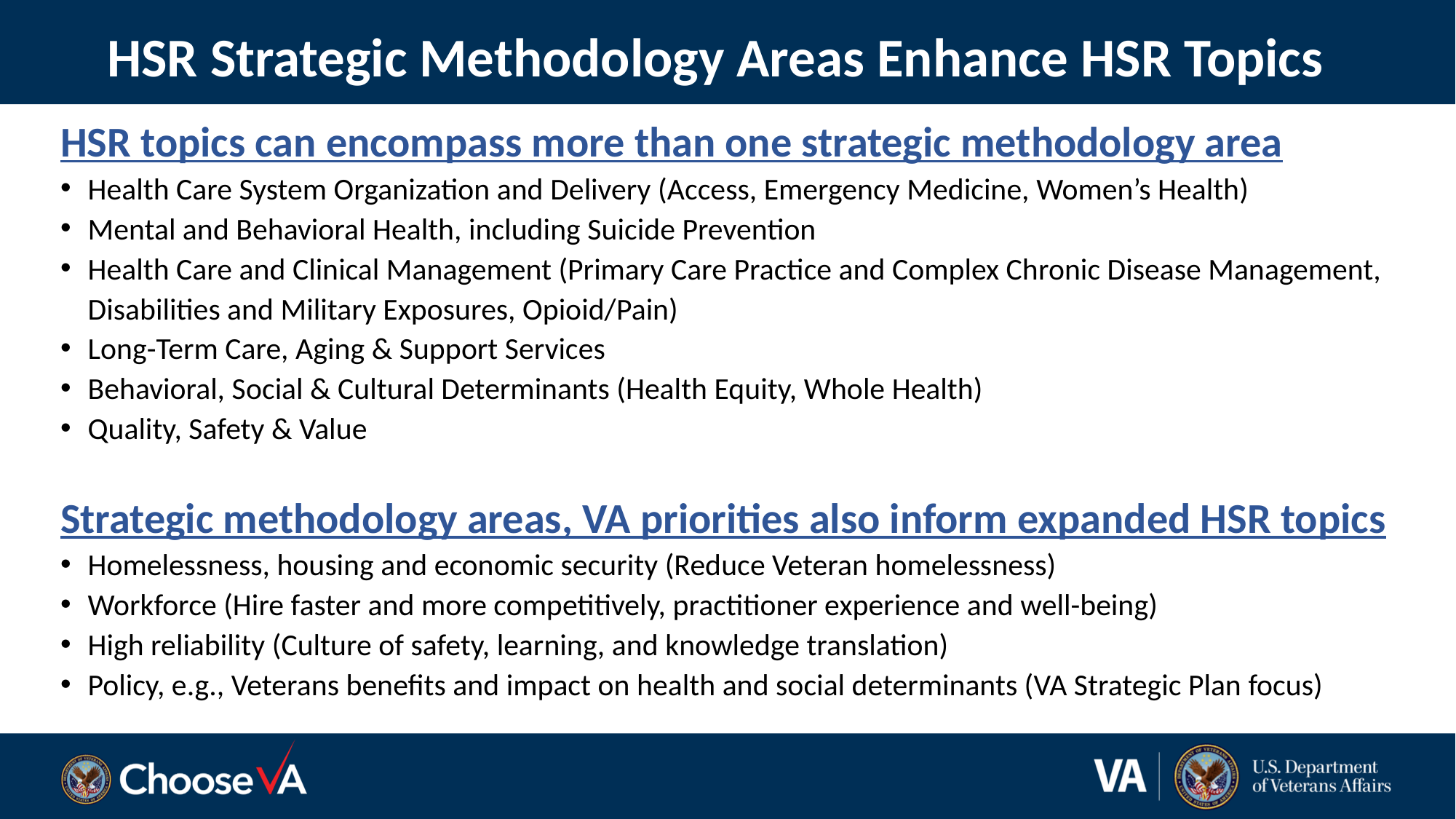

# HSR Strategic Methodology Areas Enhance HSR Topics
HSR topics can encompass more than one strategic methodology area
Health Care System Organization and Delivery (Access, Emergency Medicine, Women’s Health)
Mental and Behavioral Health, including Suicide Prevention
Health Care and Clinical Management (Primary Care Practice and Complex Chronic Disease Management, Disabilities and Military Exposures, Opioid/Pain)
Long-Term Care, Aging & Support Services
Behavioral, Social & Cultural Determinants (Health Equity, Whole Health)
Quality, Safety & Value
Strategic methodology areas, VA priorities also inform expanded HSR topics
Homelessness, housing and economic security (Reduce Veteran homelessness)
Workforce (Hire faster and more competitively, practitioner experience and well-being)
High reliability (Culture of safety, learning, and knowledge translation)
Policy, e.g., Veterans benefits and impact on health and social determinants (VA Strategic Plan focus)